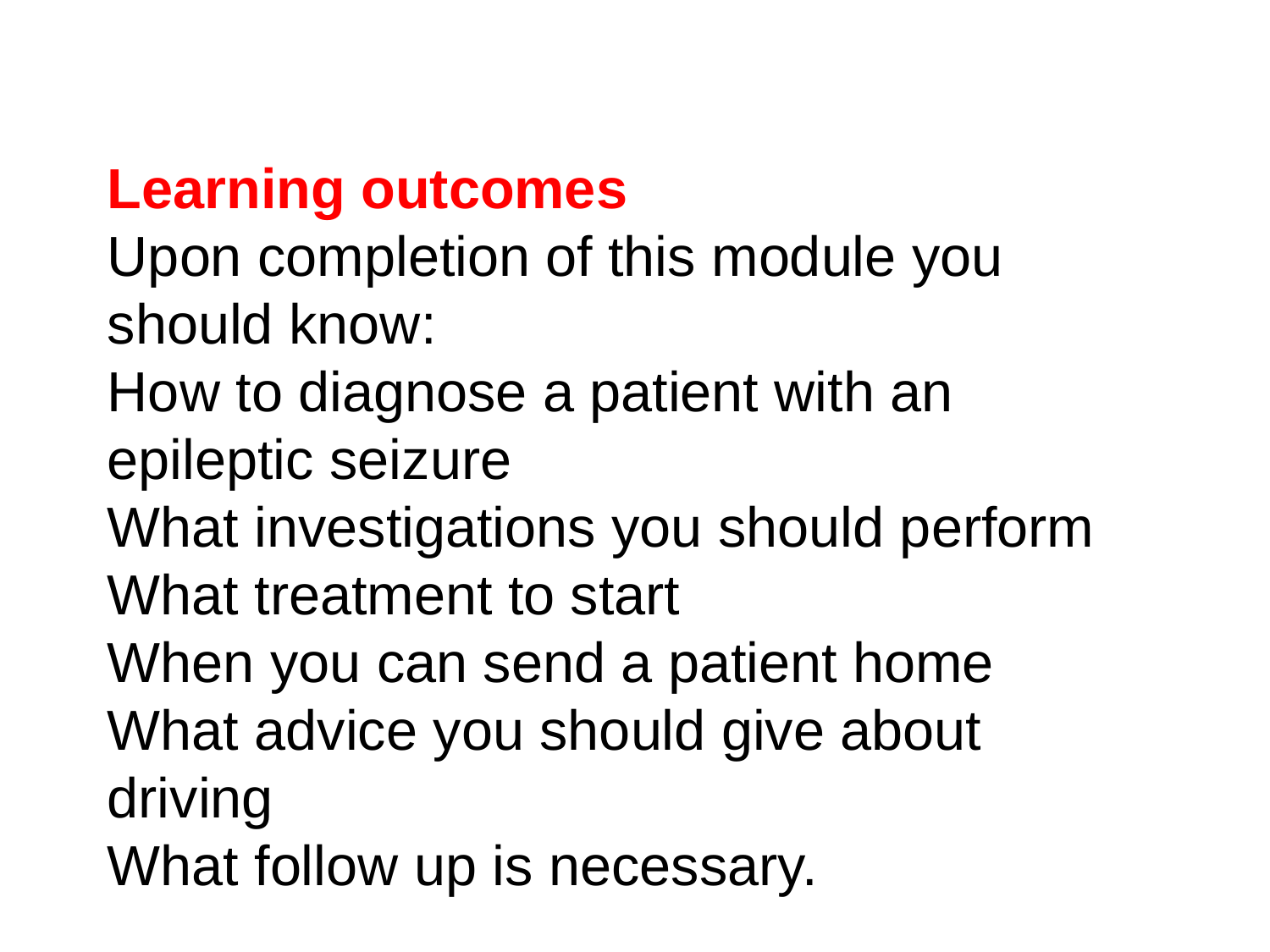

Learning outcomes
Upon completion of this module you should know:
How to diagnose a patient with an epileptic seizure
What investigations you should perform
What treatment to start
When you can send a patient home
What advice you should give about driving
What follow up is necessary.